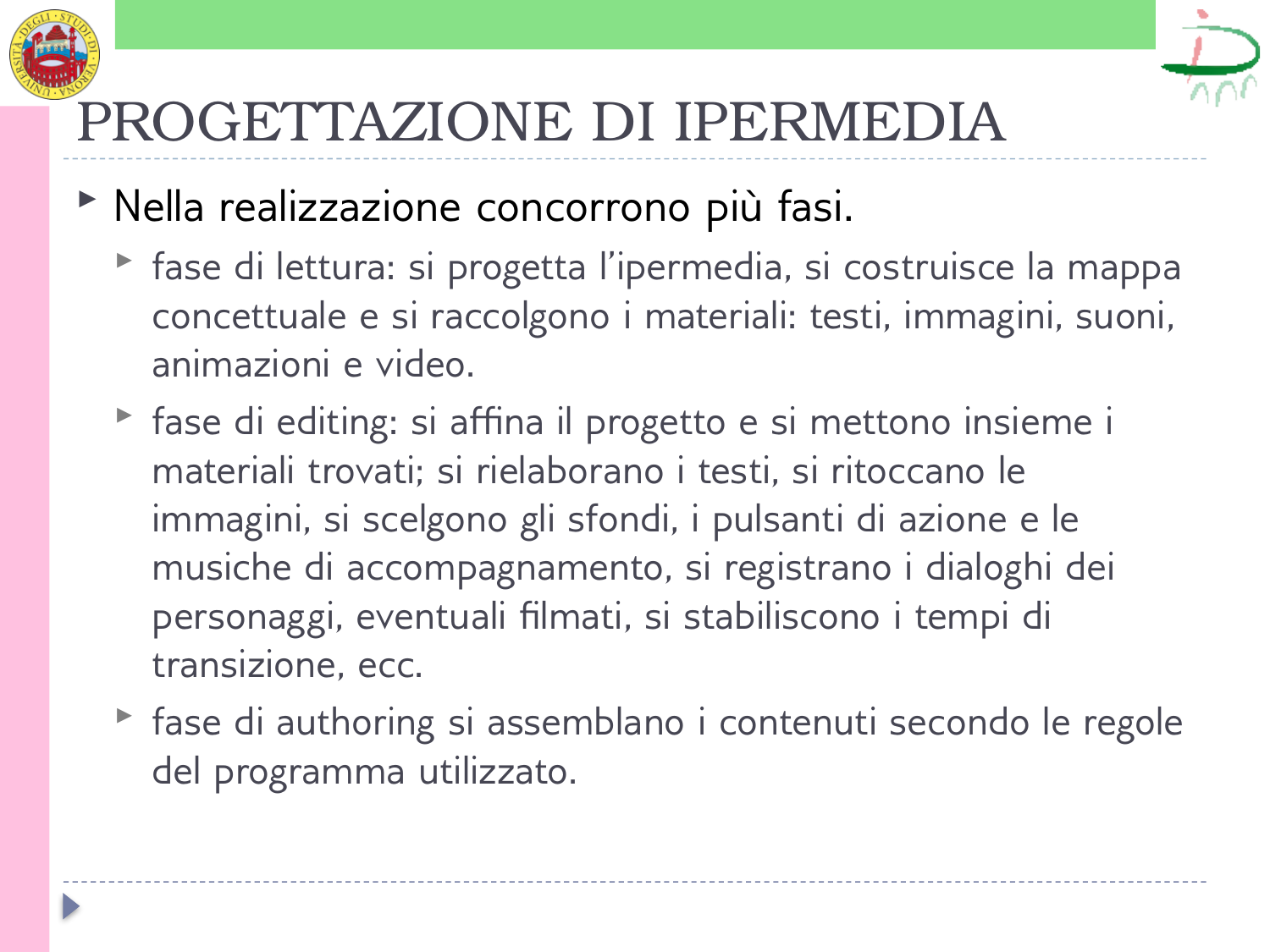

# PROGETTAZIONE DI IPERMEDIA
Nella realizzazione concorrono più fasi.
fase di lettura: si progetta l’ipermedia, si costruisce la mappa concettuale e si raccolgono i materiali: testi, immagini, suoni, animazioni e video.
fase di editing: si affina il progetto e si mettono insieme i materiali trovati; si rielaborano i testi, si ritoccano le immagini, si scelgono gli sfondi, i pulsanti di azione e le musiche di accompagnamento, si registrano i dialoghi dei personaggi, eventuali filmati, si stabiliscono i tempi di transizione, ecc.
fase di authoring si assemblano i contenuti secondo le regole del programma utilizzato.